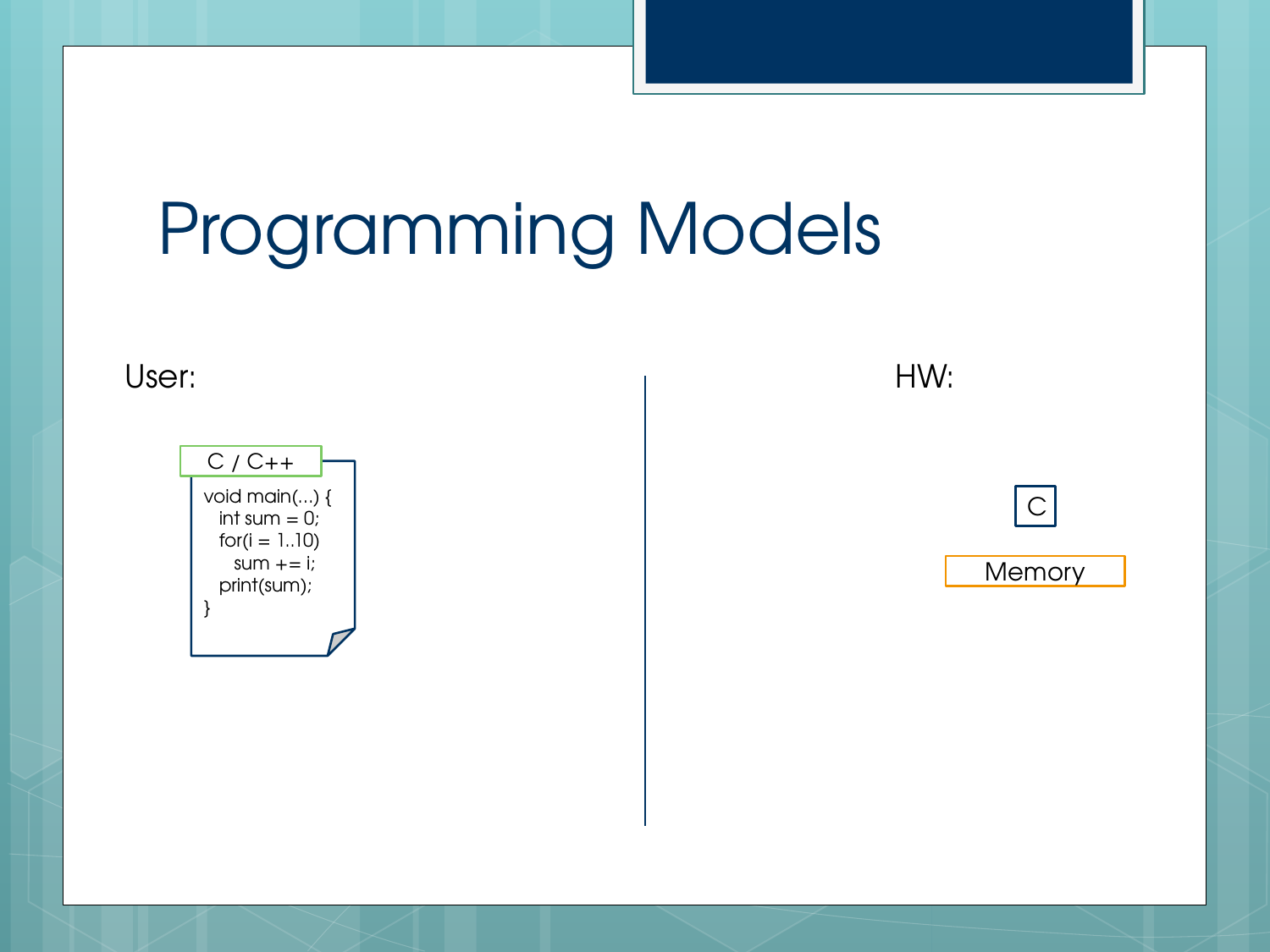

# Programming Models
User:
HW:
C / C++

void main(…) {
   int sum = 0;
   for(i = 1..10)
      sum += i;
   print(sum);
}

C
Memory